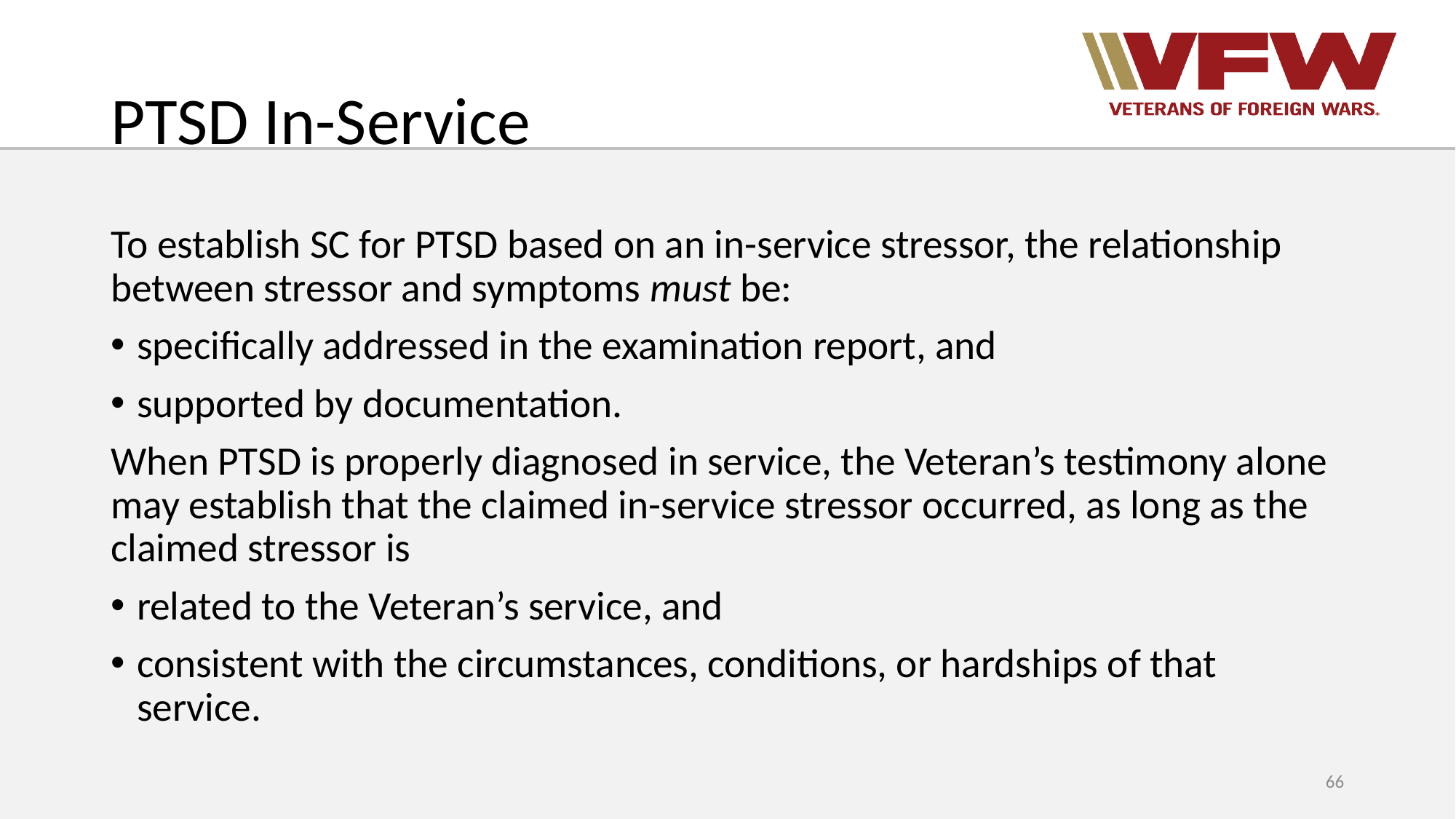

# PTSD In-Service
To establish SC for PTSD based on an in-service stressor, the relationship between stressor and symptoms must be:
specifically addressed in the examination report, and
supported by documentation.
When PTSD is properly diagnosed in service, the Veteran’s testimony alone may establish that the claimed in-service stressor occurred, as long as the claimed stressor is
related to the Veteran’s service, and
consistent with the circumstances, conditions, or hardships of that service.

66